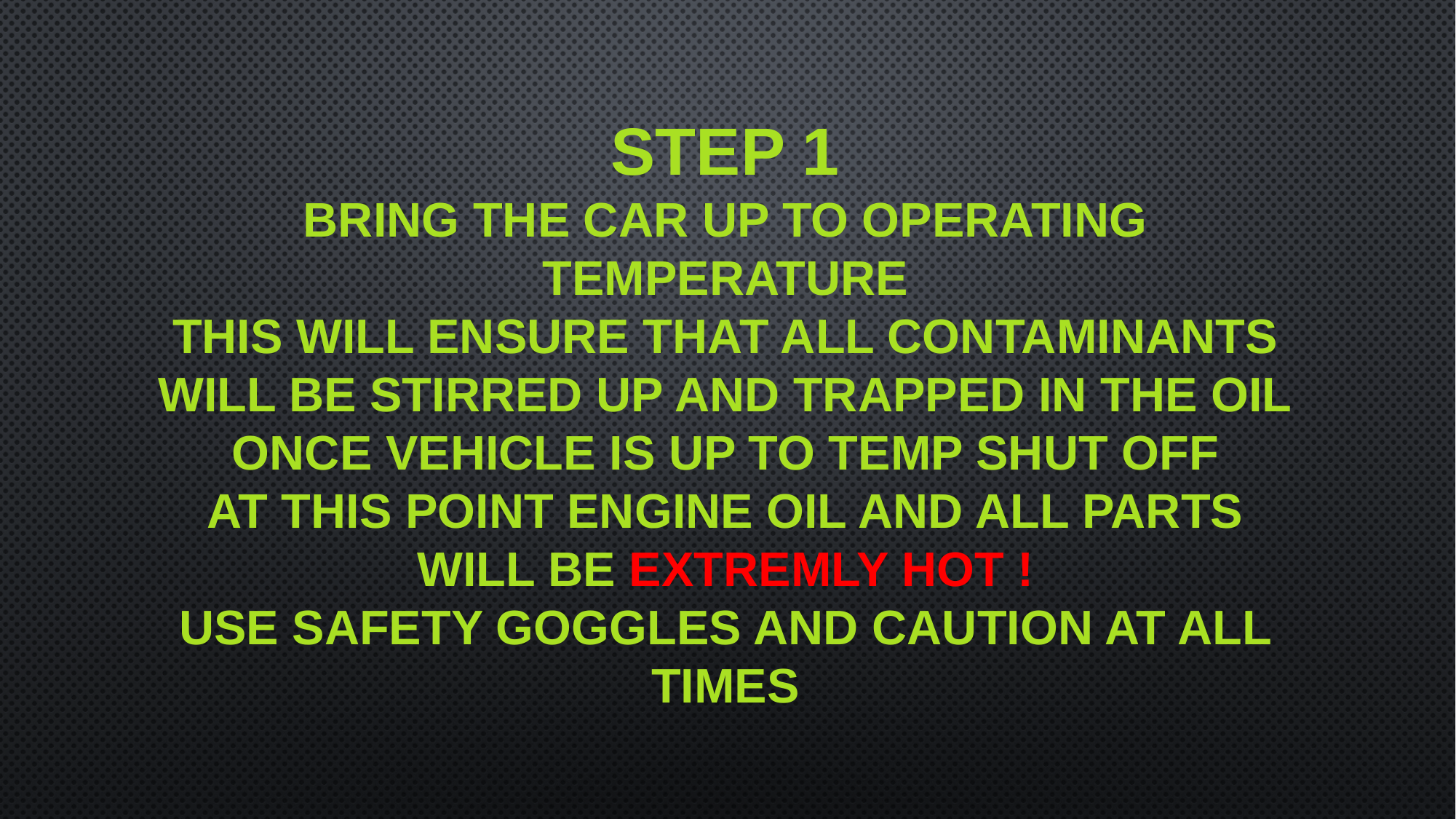

# Step 1 bring the car up to operating temperature THIS WILL ENSURE THAT ALL Contaminants WILL BE STIRRED UP AND TRAPPED IN THE OIL ONCE VEHICLE IS UP TO TEMP SHUT OFF AT THIS POINT ENGINE OIL AND ALL PARTS WILL BE EXTREMLY HOT ! USE SAFETY GOGGLES AND CAUTION AT ALL TIMES